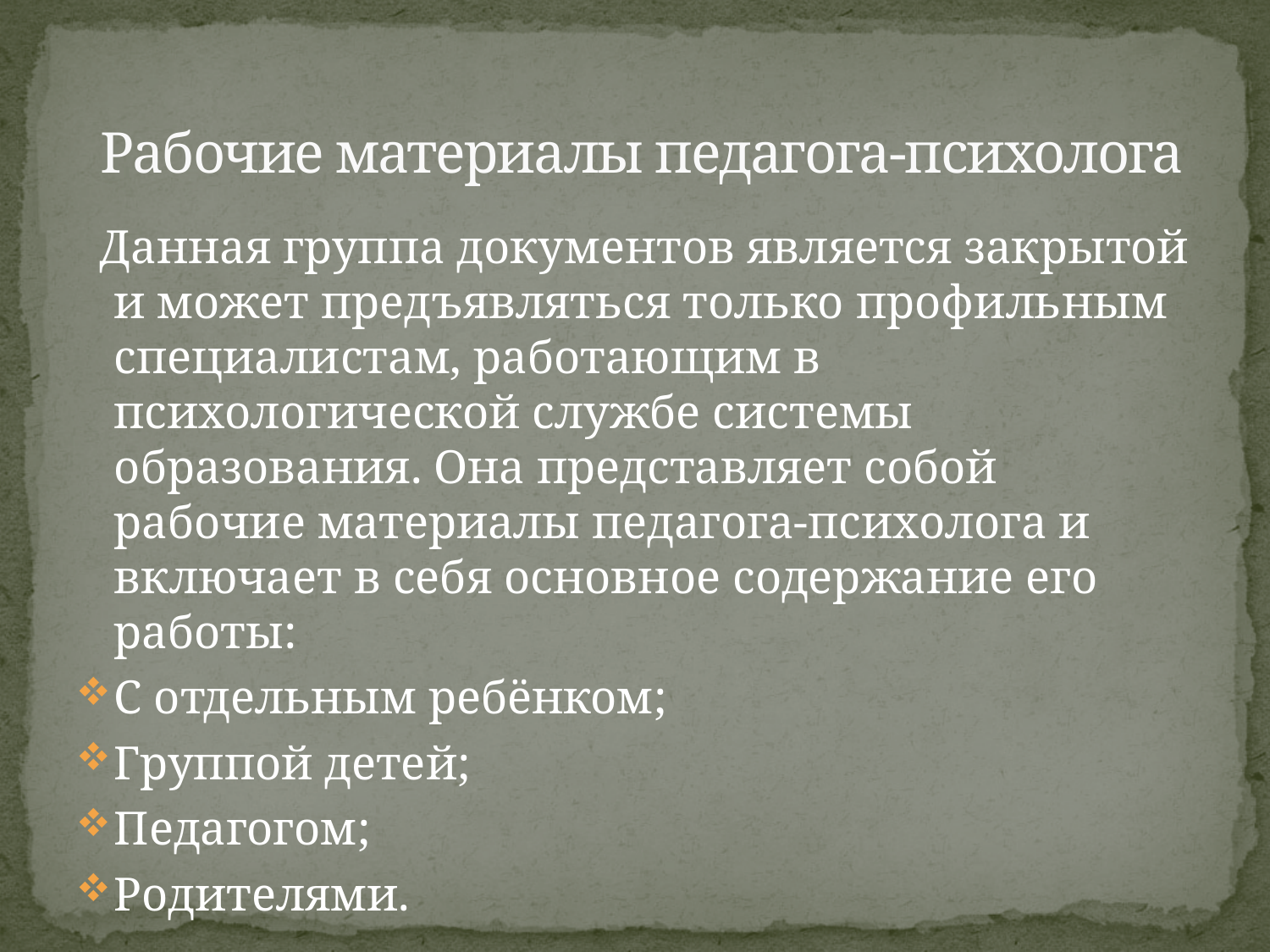

# Рабочие материалы педагога-психолога
  Данная группа документов является закрытой и может предъявляться только профильным специалистам, работающим в психологической службе системы образования. Она представляет собой рабочие материалы педагога-психолога и включает в себя основное содержание его работы:
С отдельным ребёнком;
Группой детей;
Педагогом;
Родителями.